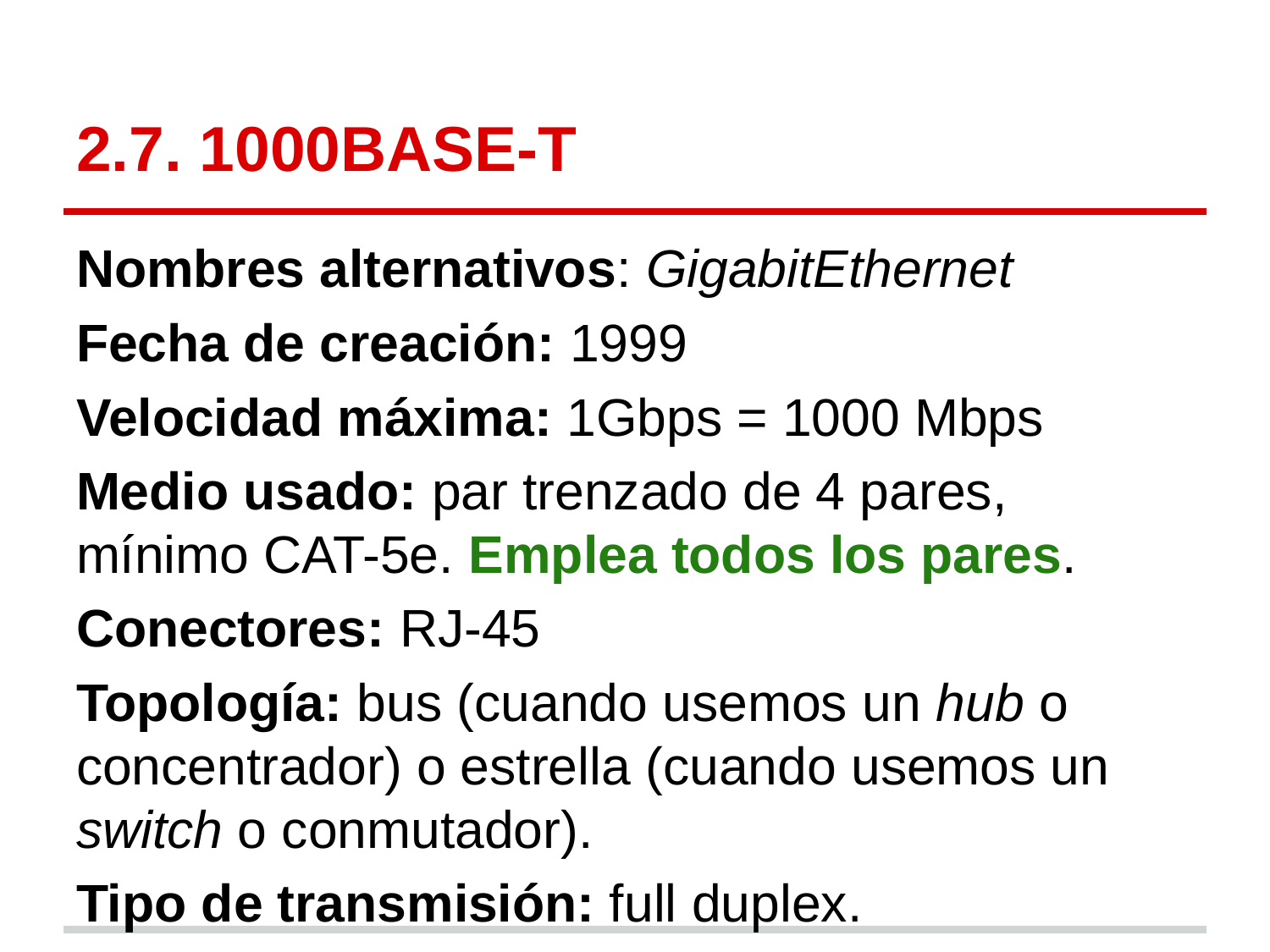

# 2.7. 1000BASE-T
Nombres alternativos: GigabitEthernet
Fecha de creación: 1999
Velocidad máxima: 1Gbps = 1000 Mbps
Medio usado: par trenzado de 4 pares, mínimo CAT-5e. Emplea todos los pares.
Conectores: RJ-45
Topología: bus (cuando usemos un hub o concentrador) o estrella (cuando usemos un switch o conmutador).
Tipo de transmisión: full duplex.